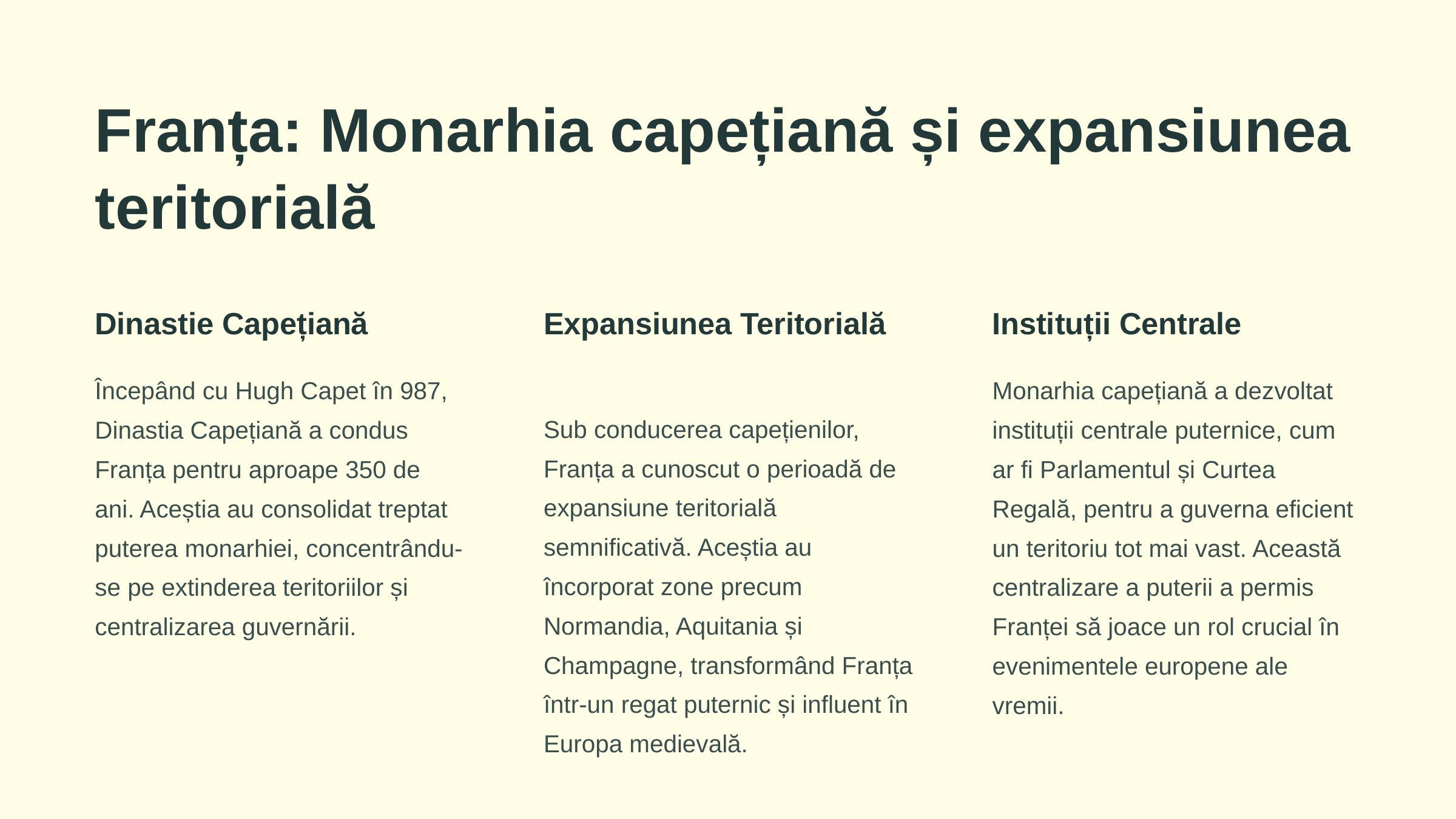

Franța: Monarhia capețiană și expansiunea teritorială
Dinastie Capețiană
Expansiunea Teritorială
Instituții Centrale
Începând cu Hugh Capet în 987, Dinastia Capețiană a condus Franța pentru aproape 350 de ani. Aceștia au consolidat treptat puterea monarhiei, concentrându-se pe extinderea teritoriilor și centralizarea guvernării.
Monarhia capețiană a dezvoltat instituții centrale puternice, cum ar fi Parlamentul și Curtea Regală, pentru a guverna eficient un teritoriu tot mai vast. Această centralizare a puterii a permis Franței să joace un rol crucial în evenimentele europene ale vremii.
Sub conducerea capețienilor, Franța a cunoscut o perioadă de expansiune teritorială semnificativă. Aceștia au încorporat zone precum Normandia, Aquitania și Champagne, transformând Franța într-un regat puternic și influent în Europa medievală.